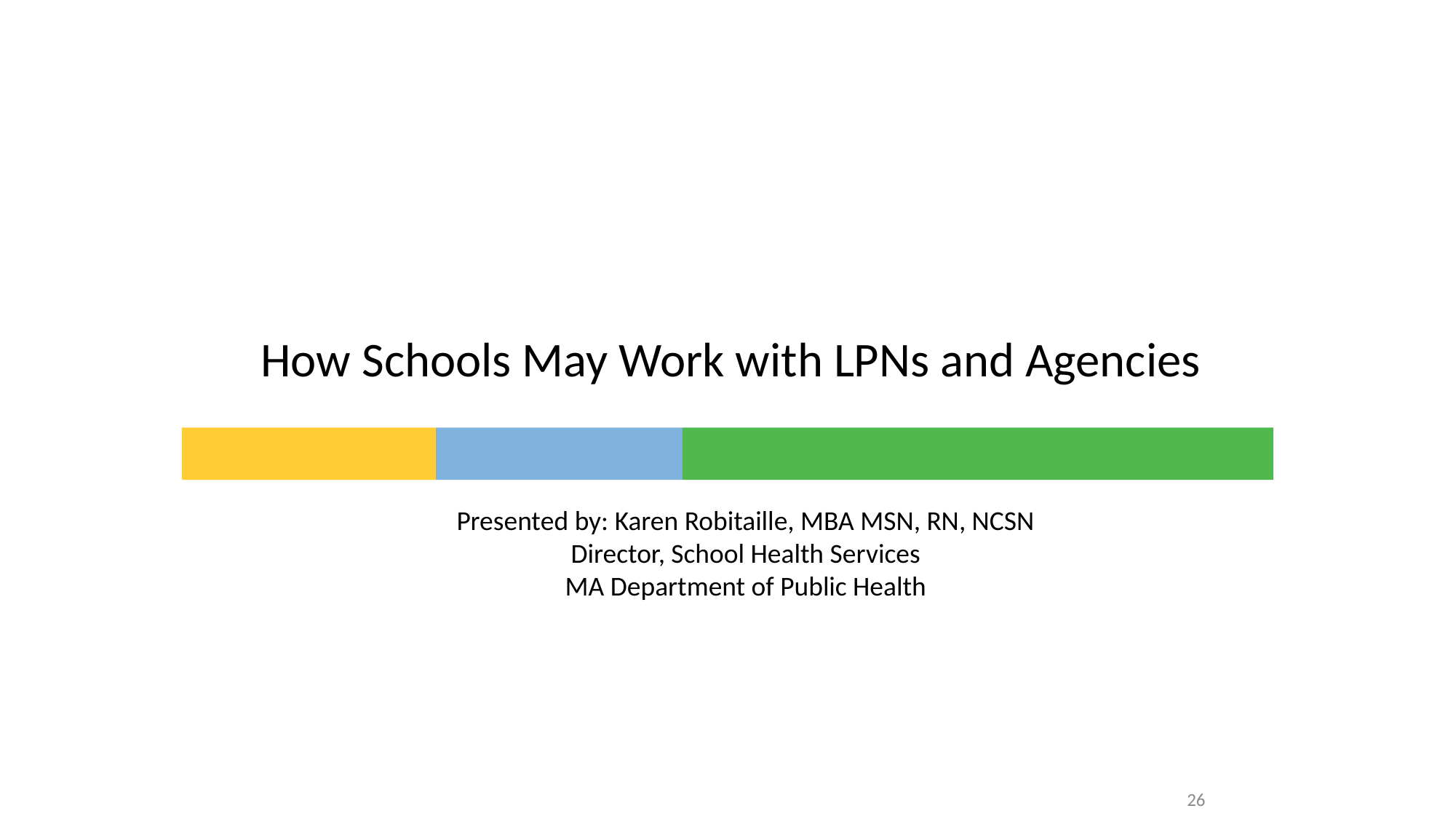

How Schools May Work with LPNs and Agencies

Presented by: Karen Robitaille, MBA MSN, RN, NCSN
Director, School Health Services
MA Department of Public Health
26
26